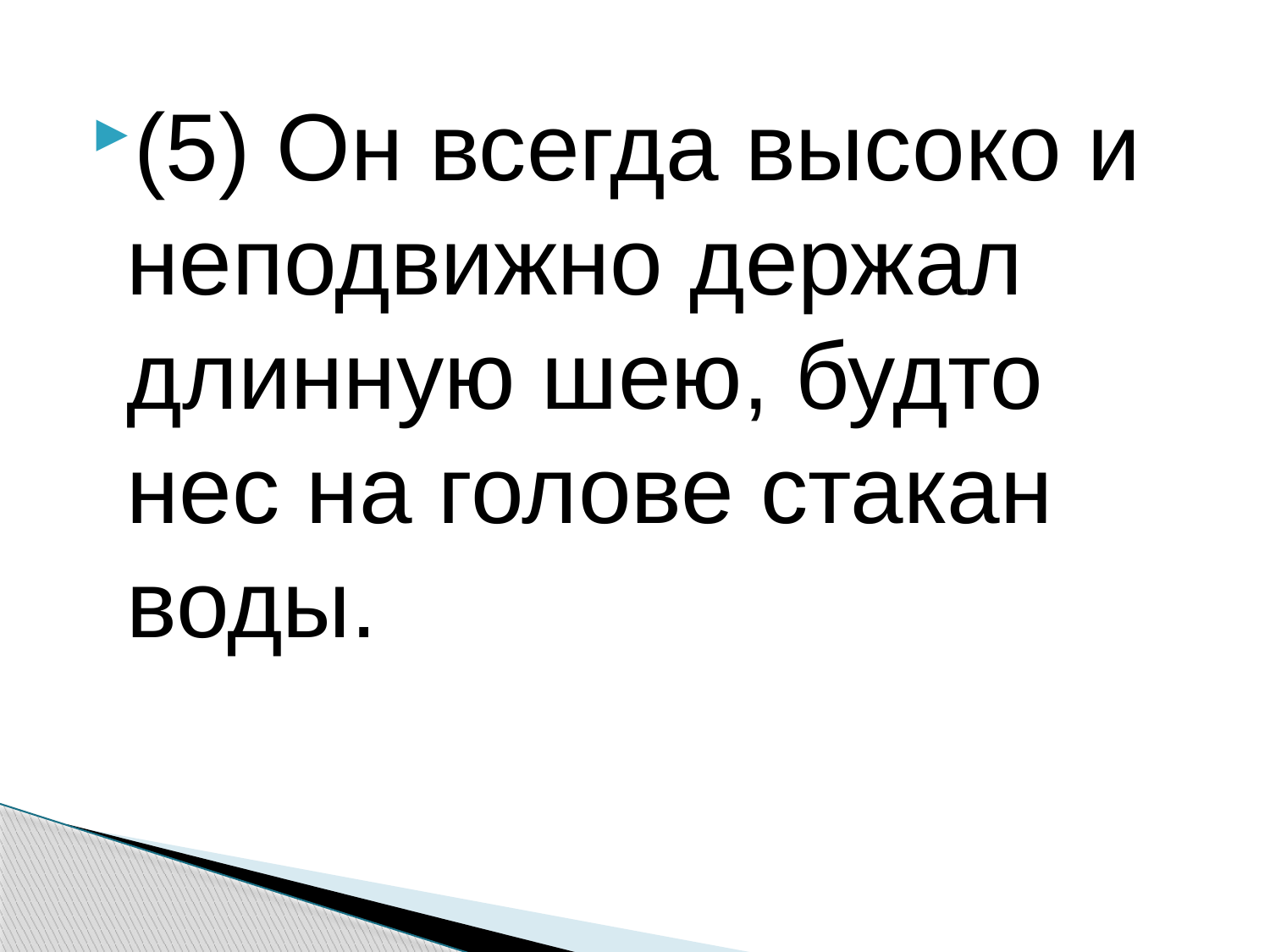

(5) Он всегда высоко и неподвижно держал длинную шею, будто нес на голове стакан воды.